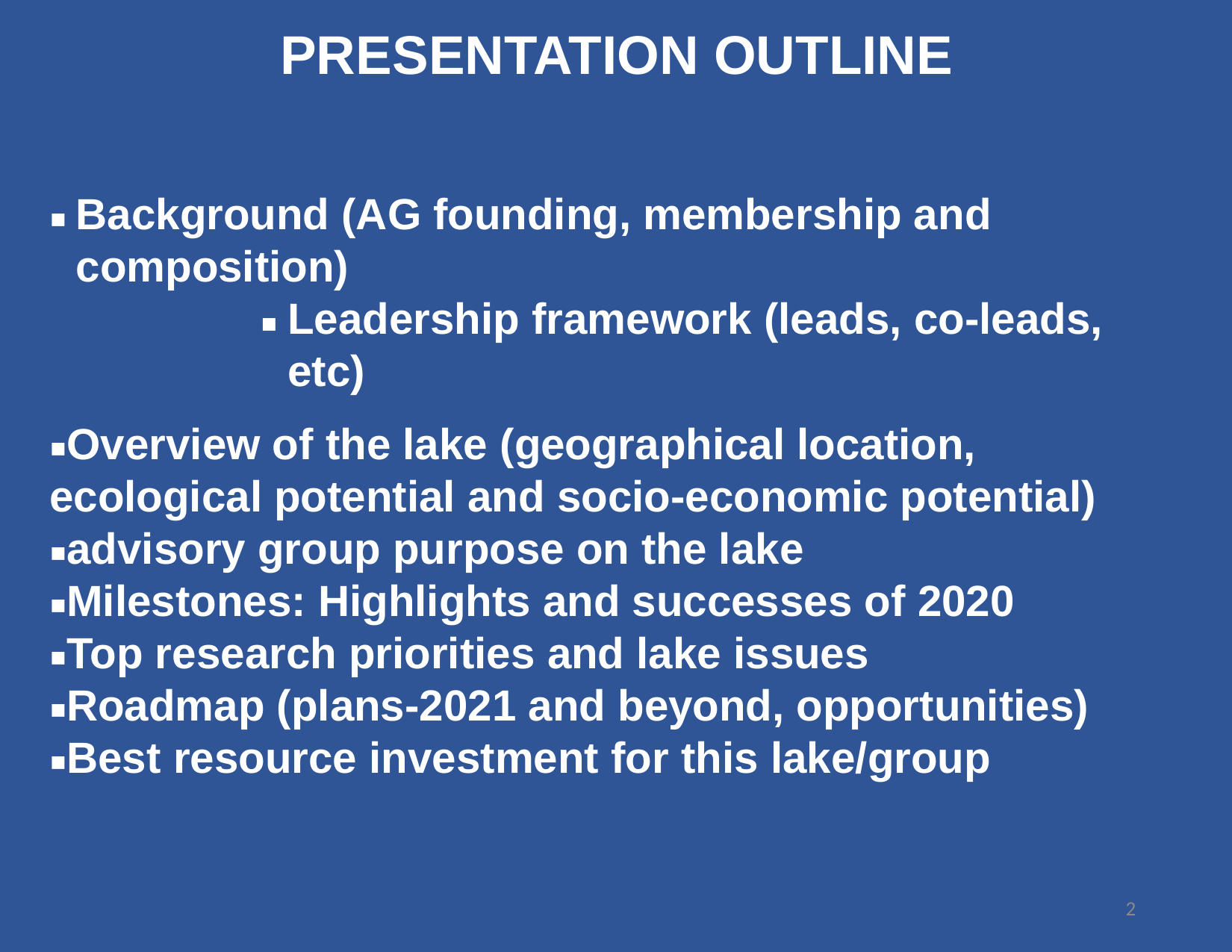

PRESENTATION OUTLINE

Background (AG founding, membership and composition)
Leadership framework (leads, co-leads, etc)

Overview of the lake (geographical location, ecological potential and socio-economic potential)
advisory group purpose on the lake
Milestones: Highlights and successes of 2020
Top research priorities and lake issues
Roadmap (plans-2021 and beyond, opportunities)
Best resource investment for this lake/group

2